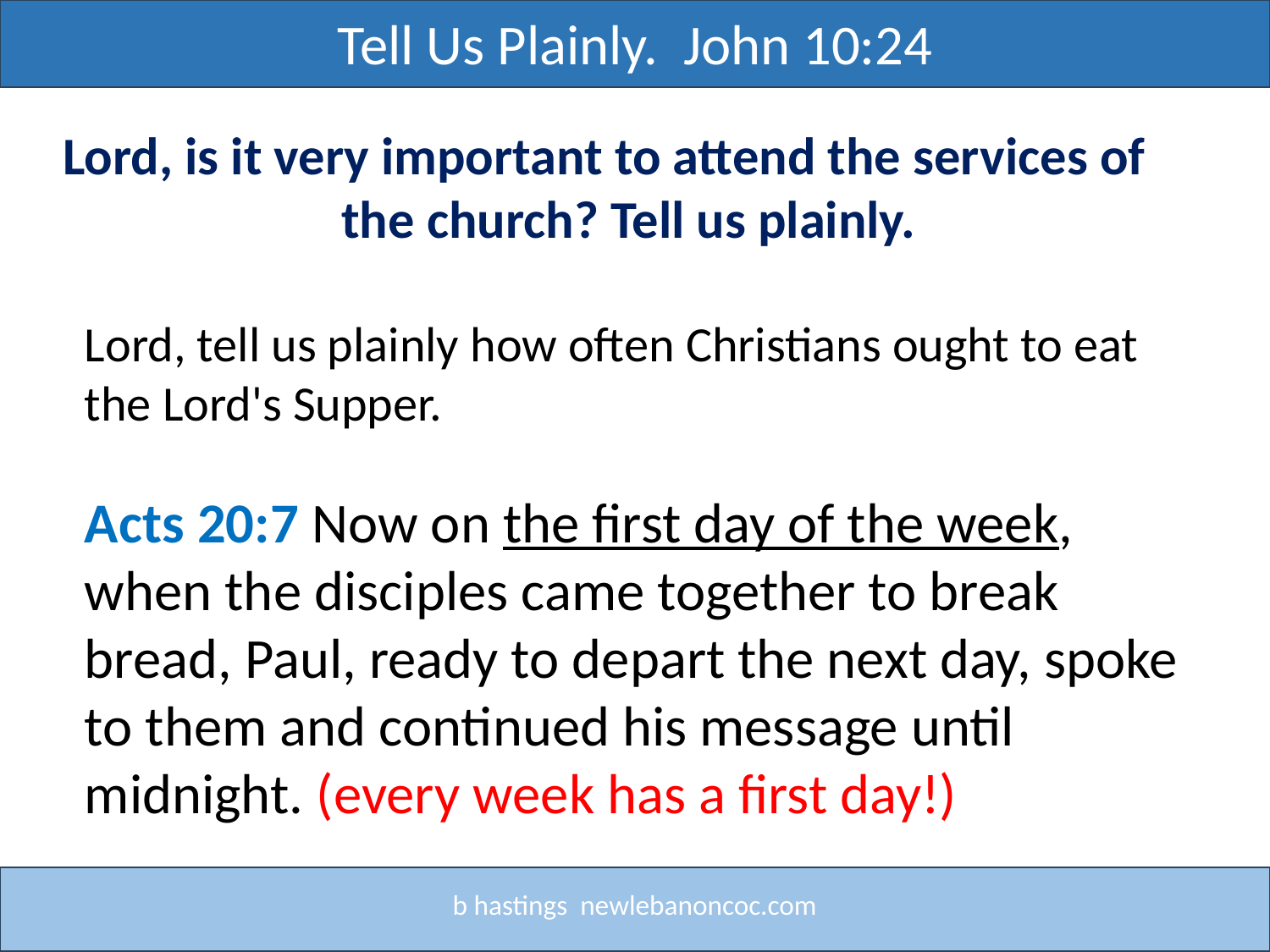

Tell Us Plainly.  John 10:24
Title

 Lord, is it very important to attend the services of       the church? Tell us plainly.
Lord, tell us plainly how often Christians ought to eat the Lord's Supper.

Acts 20:7 Now on the first day of the week, when the disciples came together to break bread, Paul, ready to depart the next day, spoke to them and continued his message until midnight. (every week has a first day!)

b hastings  newlebanoncoc.com